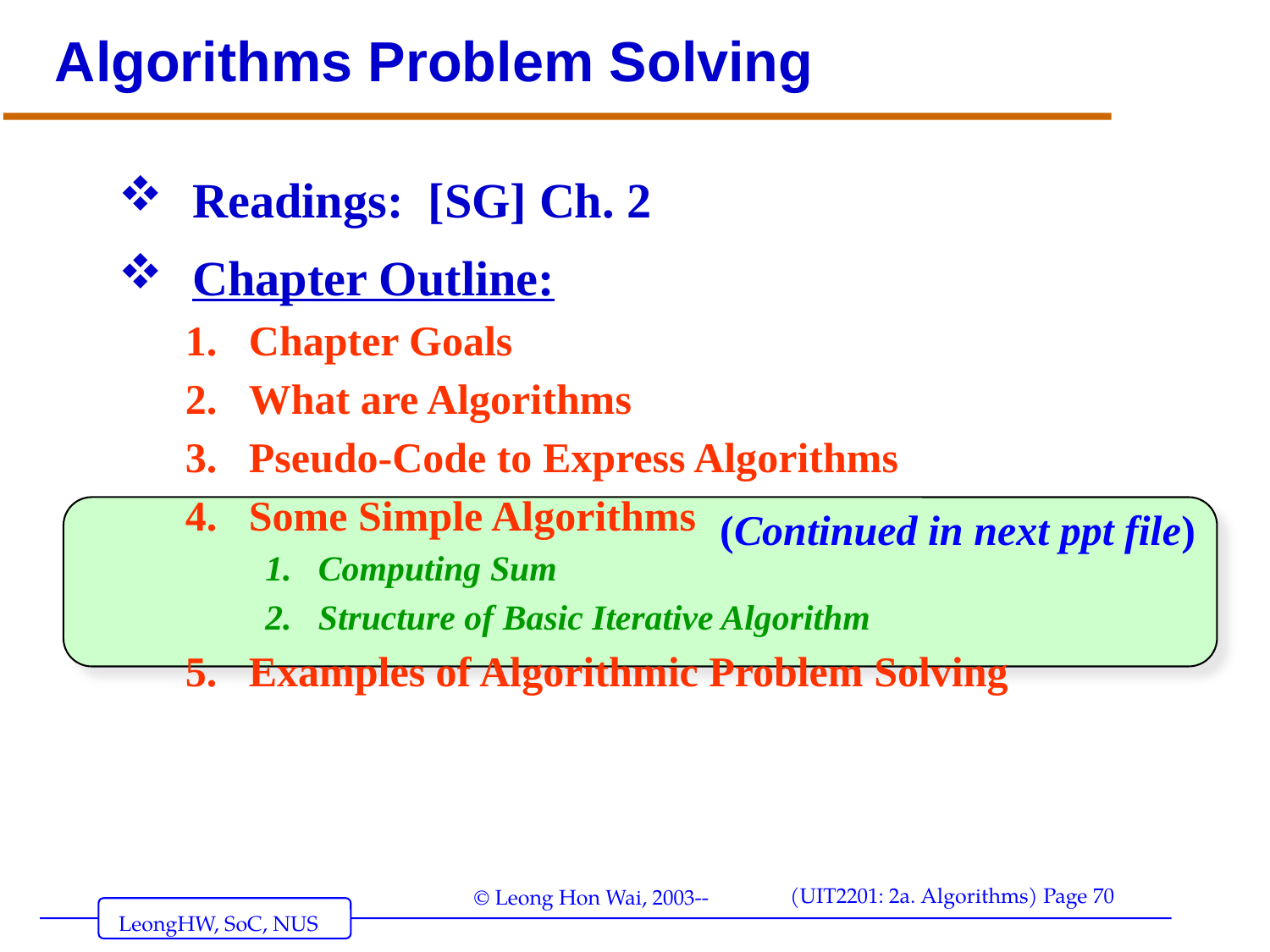

# Algorithms Problem Solving
Readings:  [SG] Ch. 2
Chapter Outline:
Chapter Goals
What are Algorithms
Pseudo-Code to Express Algorithms
Some Simple Algorithms
Computing Sum
Structure of Basic Iterative Algorithm
Examples of Algorithmic Problem Solving

(Continued in next ppt file)